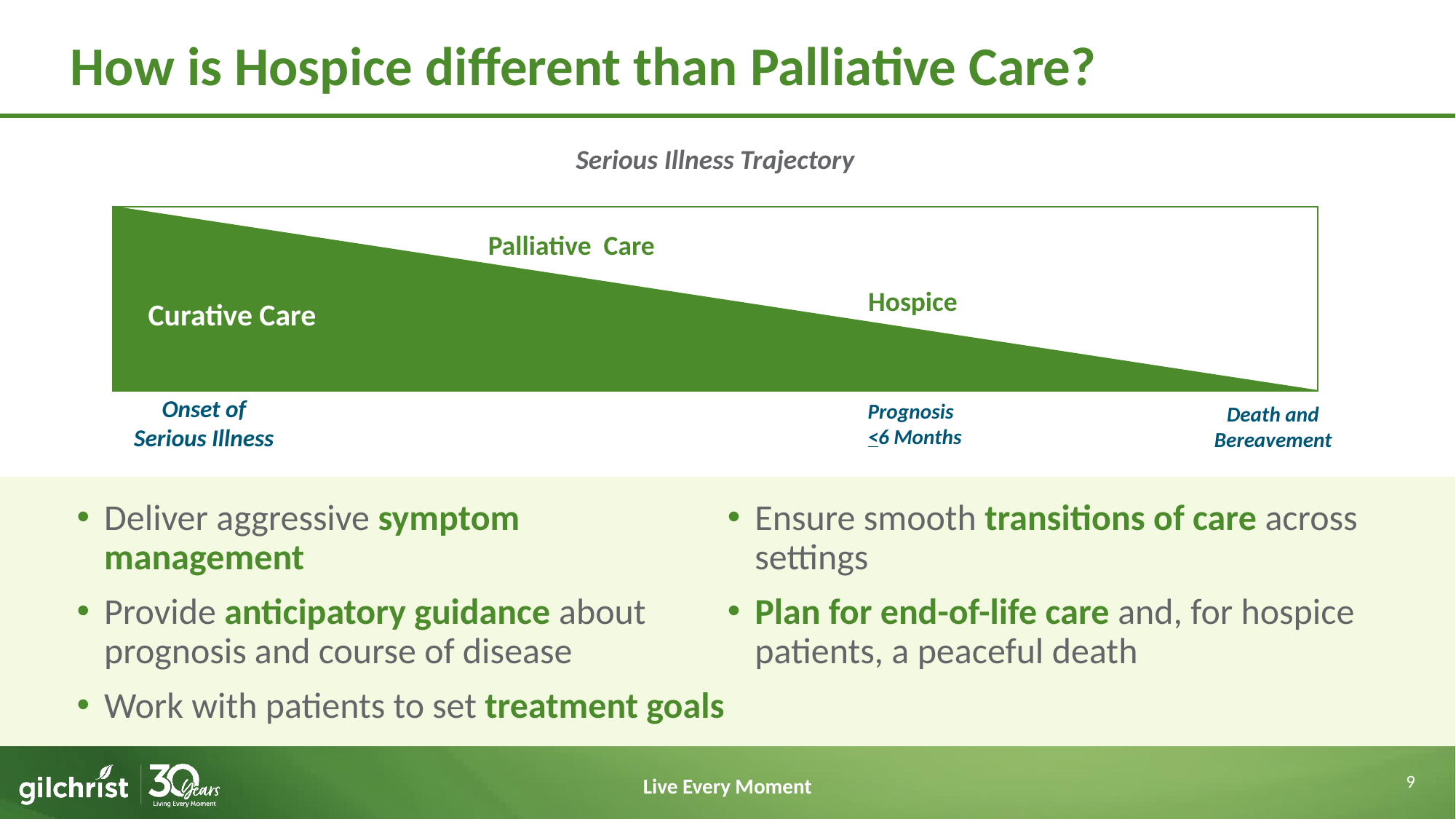

# How is Hospice different than Palliative Care?
Serious Illness Trajectory

Palliative  Care
Hospice
Curative Care
Onset of
Serious Illness
Prognosis
<6 Months
Death and
Bereavement

Deliver aggressive symptom management
Provide anticipatory guidance about prognosis and course of disease
Work with patients to set treatment goals
Ensure smooth transitions of care across settings
Plan for end-of-life care and, for hospice patients, a peaceful death
9